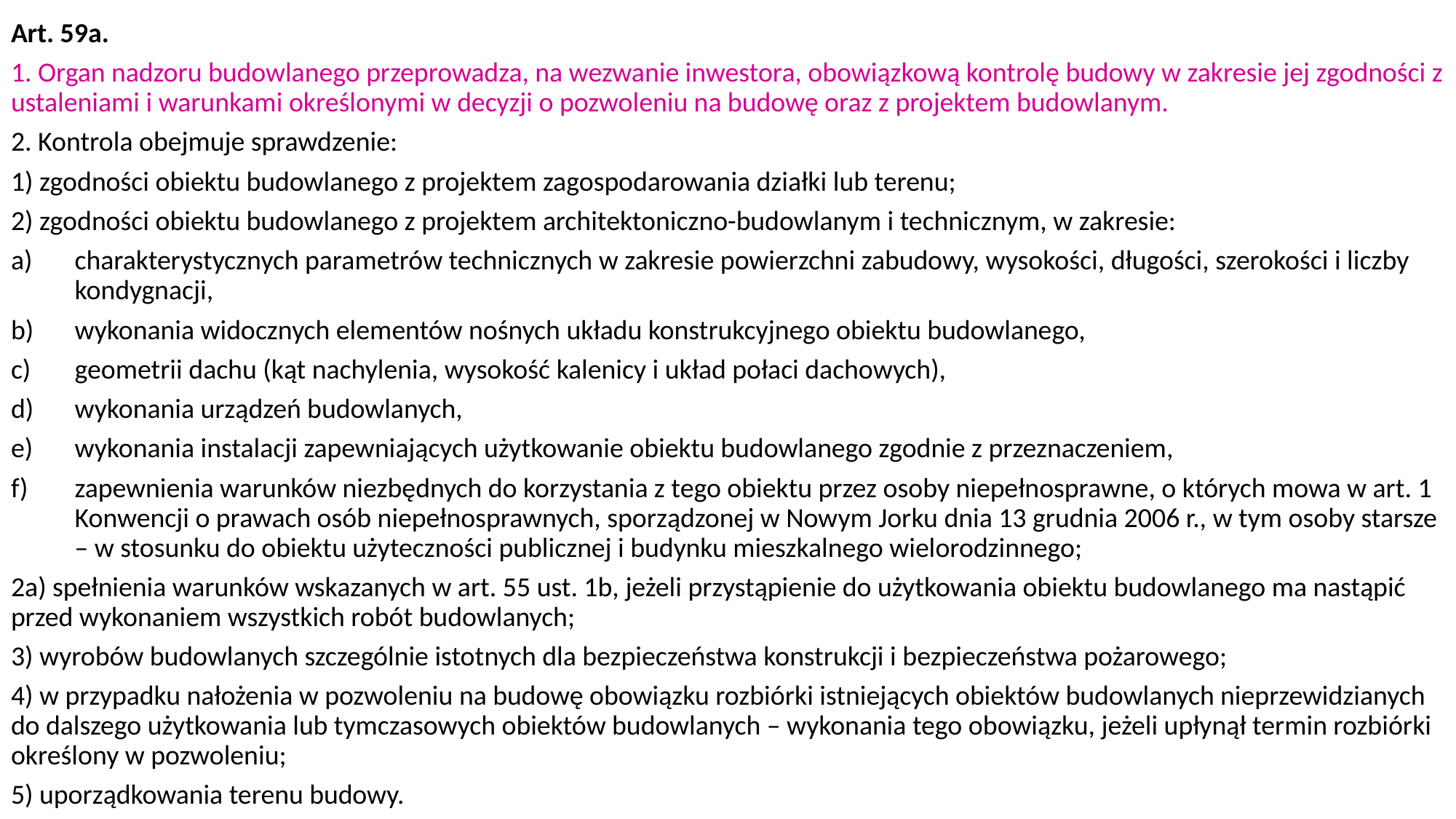

Art. 59a.
1. Organ nadzoru budowlanego przeprowadza, na wezwanie inwestora, obowiązkową kontrolę budowy w zakresie jej zgodności z ustaleniami i warunkami określonymi w decyzji o pozwoleniu na budowę oraz z projektem budowlanym.
2. Kontrola obejmuje sprawdzenie:
1) zgodności obiektu budowlanego z projektem zagospodarowania działki lub terenu;
2) zgodności obiektu budowlanego z projektem architektoniczno-budowlanym i technicznym, w zakresie:
charakterystycznych parametrów technicznych w zakresie powierzchni zabudowy, wysokości, długości, szerokości i liczby kondygnacji,
wykonania widocznych elementów nośnych układu konstrukcyjnego obiektu budowlanego,
geometrii dachu (kąt nachylenia, wysokość kalenicy i układ połaci dachowych),
wykonania urządzeń budowlanych,
wykonania instalacji zapewniających użytkowanie obiektu budowlanego zgodnie z przeznaczeniem,
zapewnienia warunków niezbędnych do korzystania z tego obiektu przez osoby niepełnosprawne, o których mowa w art. 1 Konwencji o prawach osób niepełnosprawnych, sporządzonej w Nowym Jorku dnia 13 grudnia 2006 r., w tym osoby starsze – w stosunku do obiektu użyteczności publicznej i budynku mieszkalnego wielorodzinnego;
2a) spełnienia warunków wskazanych w art. 55 ust. 1b, jeżeli przystąpienie do użytkowania obiektu budowlanego ma nastąpić przed wykonaniem wszystkich robót budowlanych;
3) wyrobów budowlanych szczególnie istotnych dla bezpieczeństwa konstrukcji i bezpieczeństwa pożarowego;
4) w przypadku nałożenia w pozwoleniu na budowę obowiązku rozbiórki istniejących obiektów budowlanych nieprzewidzianych do dalszego użytkowania lub tymczasowych obiektów budowlanych – wykonania tego obowiązku, jeżeli upłynął termin rozbiórki określony w pozwoleniu;
5) uporządkowania terenu budowy.
#